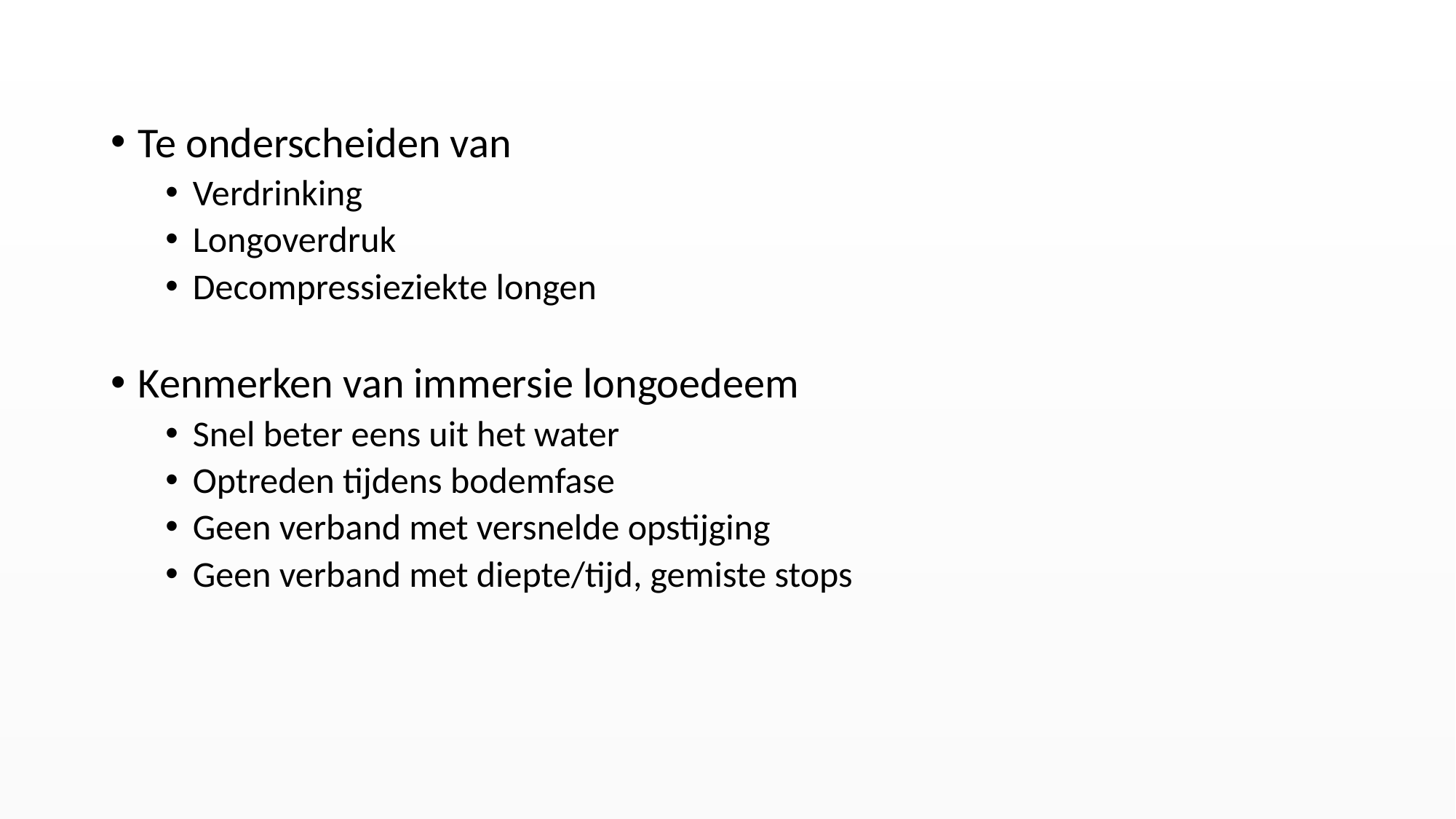

Te onderscheiden van
Verdrinking
Longoverdruk
Decompressieziekte longen
Kenmerken van immersie longoedeem
Snel beter eens uit het water
Optreden tijdens bodemfase
Geen verband met versnelde opstijging
Geen verband met diepte/tijd, gemiste stops